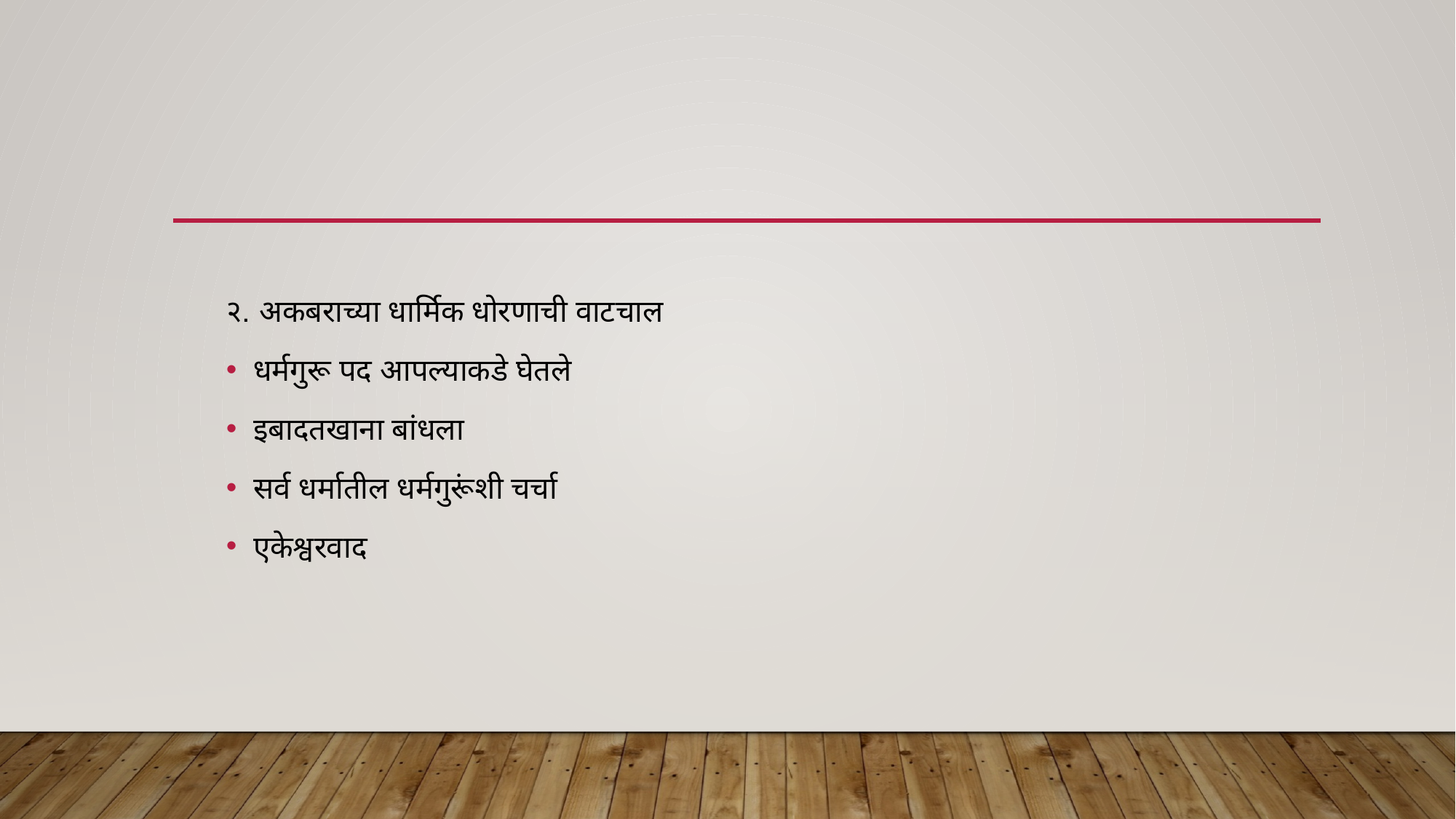

#
२. अकबराच्या धार्मिक धोरणाची वाटचाल
धर्मगुरू पद आपल्याकडे घेतले
इबादतखाना बांधला
सर्व धर्मातील धर्मगुरूंशी चर्चा
एकेश्वरवाद